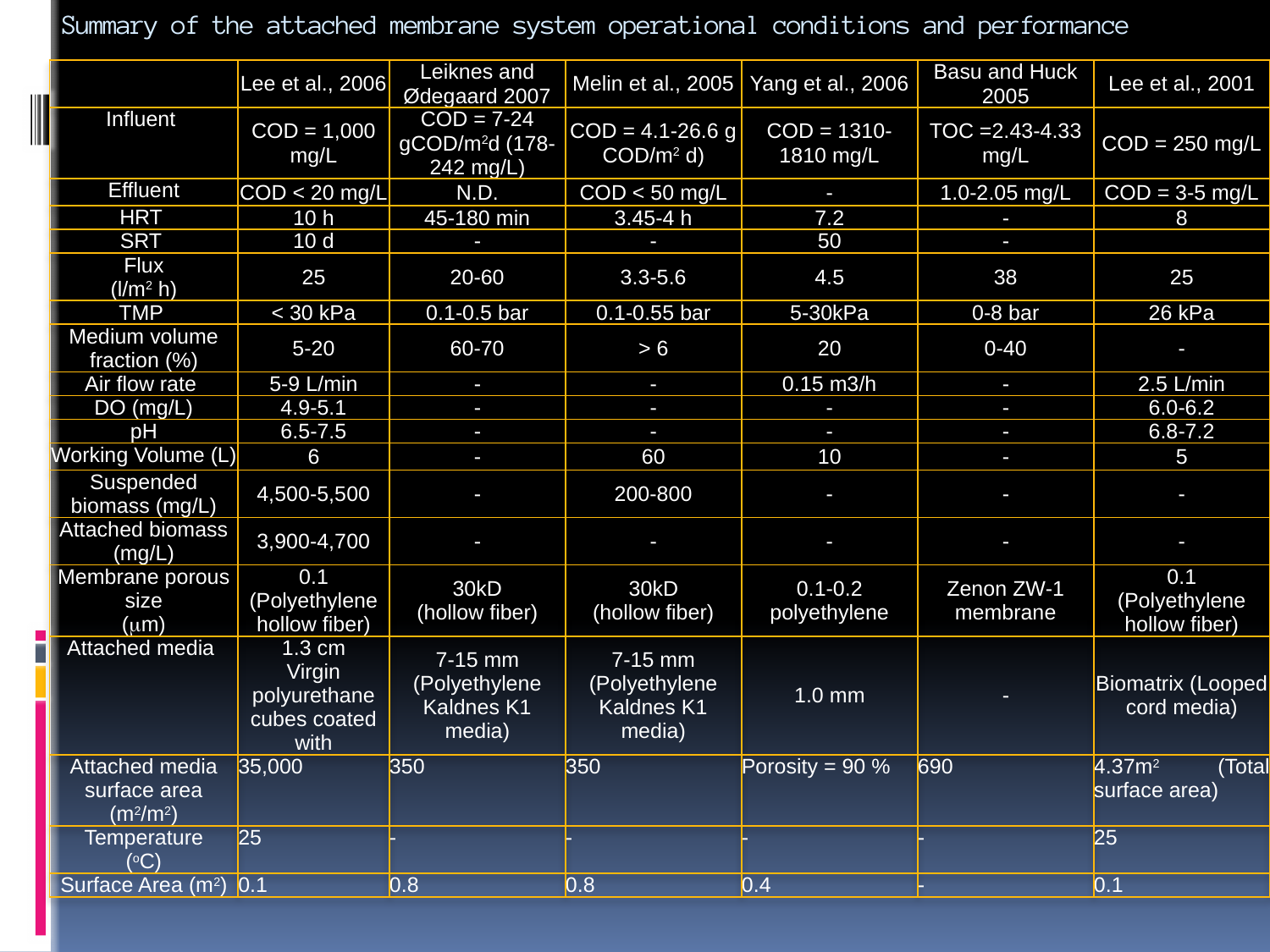

# Summary of the attached membrane system operational conditions and performance
|  | Lee et al., 2006 | Leiknes and Ødegaard 2007 | Melin et al., 2005 | Yang et al., 2006 | Basu and Huck 2005 | Lee et al., 2001 |
| --- | --- | --- | --- | --- | --- | --- |
| Influent | COD = 1,000 mg/L | COD = 7-24 gCOD/m2d (178-242 mg/L) | COD = 4.1-26.6 g COD/m2 d) | COD = 1310- 1810 mg/L | TOC =2.43-4.33 mg/L | COD = 250 mg/L |
| Effluent | COD < 20 mg/L | N.D. | COD < 50 mg/L | - | 1.0-2.05 mg/L | COD = 3-5 mg/L |
| HRT | 10 h | 45-180 min | 3.45-4 h | 7.2 | - | 8 |
| SRT | 10 d | - | - | 50 | - |  |
| Flux (l/m2 h) | 25 | 20-60 | 3.3-5.6 | 4.5 | 38 | 25 |
| TMP | < 30 kPa | 0.1-0.5 bar | 0.1-0.55 bar | 5-30kPa | 0-8 bar | 26 kPa |
| Medium volume fraction (%) | 5-20 | 60-70 | > 6 | 20 | 0-40 | - |
| Air flow rate | 5-9 L/min | - | - | 0.15 m3/h | - | 2.5 L/min |
| DO (mg/L) | 4.9-5.1 | - | - | - | - | 6.0-6.2 |
| pH | 6.5-7.5 | - | - | - | - | 6.8-7.2 |
| Working Volume (L) | 6 | - | 60 | 10 | - | 5 |
| Suspended biomass (mg/L) | 4,500-5,500 | - | 200-800 | - | - | - |
| Attached biomass (mg/L) | 3,900-4,700 | - | - | - | - | - |
| Membrane porous size (μm) | 0.1 (Polyethylene hollow fiber) | 30kD (hollow fiber) | 30kD (hollow fiber) | 0.1-0.2 polyethylene | Zenon ZW-1 membrane | 0.1 (Polyethylene hollow fiber) |
| Attached media | 1.3 cm Virgin polyurethane cubes coated with | 7-15 mm (Polyethylene Kaldnes K1 media) | 7-15 mm (Polyethylene Kaldnes K1 media) | 1.0 mm | - | Biomatrix (Looped cord media) |
| Attached media surface area (m2/m2) | 35,000 | 350 | 350 | Porosity = 90 % | 690 | 4.37m2 (Total surface area) |
| Temperature (oC) | 25 | - | - | - | - | 25 |
| Surface Area (m2) | 0.1 | 0.8 | 0.8 | 0.4 | - | 0.1 |